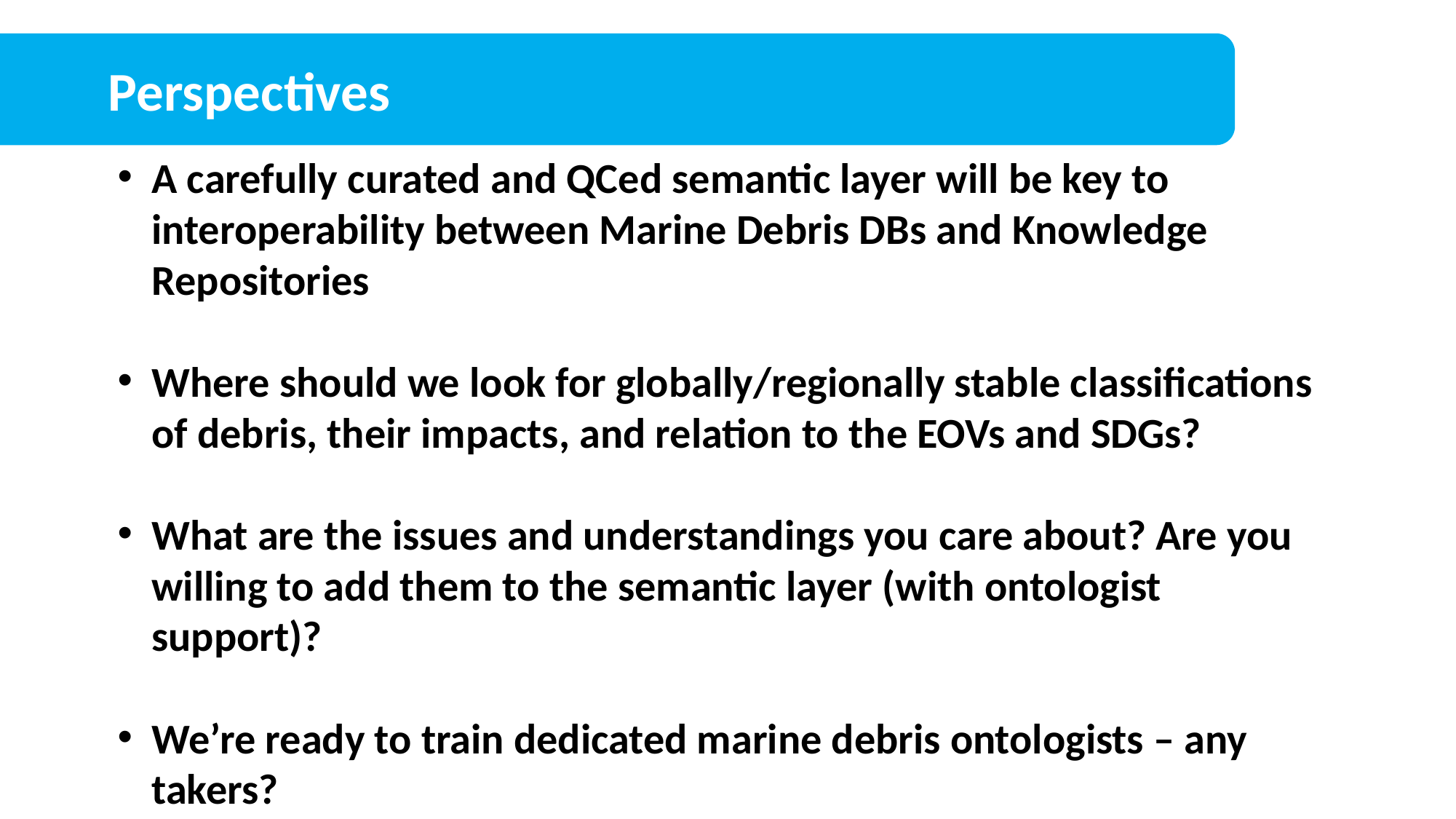

Perspectives
A carefully curated and QCed semantic layer will be key to interoperability between Marine Debris DBs and Knowledge Repositories

Where should we look for globally/regionally stable classifications of debris, their impacts, and relation to the EOVs and SDGs?

What are the issues and understandings you care about? Are you willing to add them to the semantic layer (with ontologist support)?

We’re ready to train dedicated marine debris ontologists – any takers?